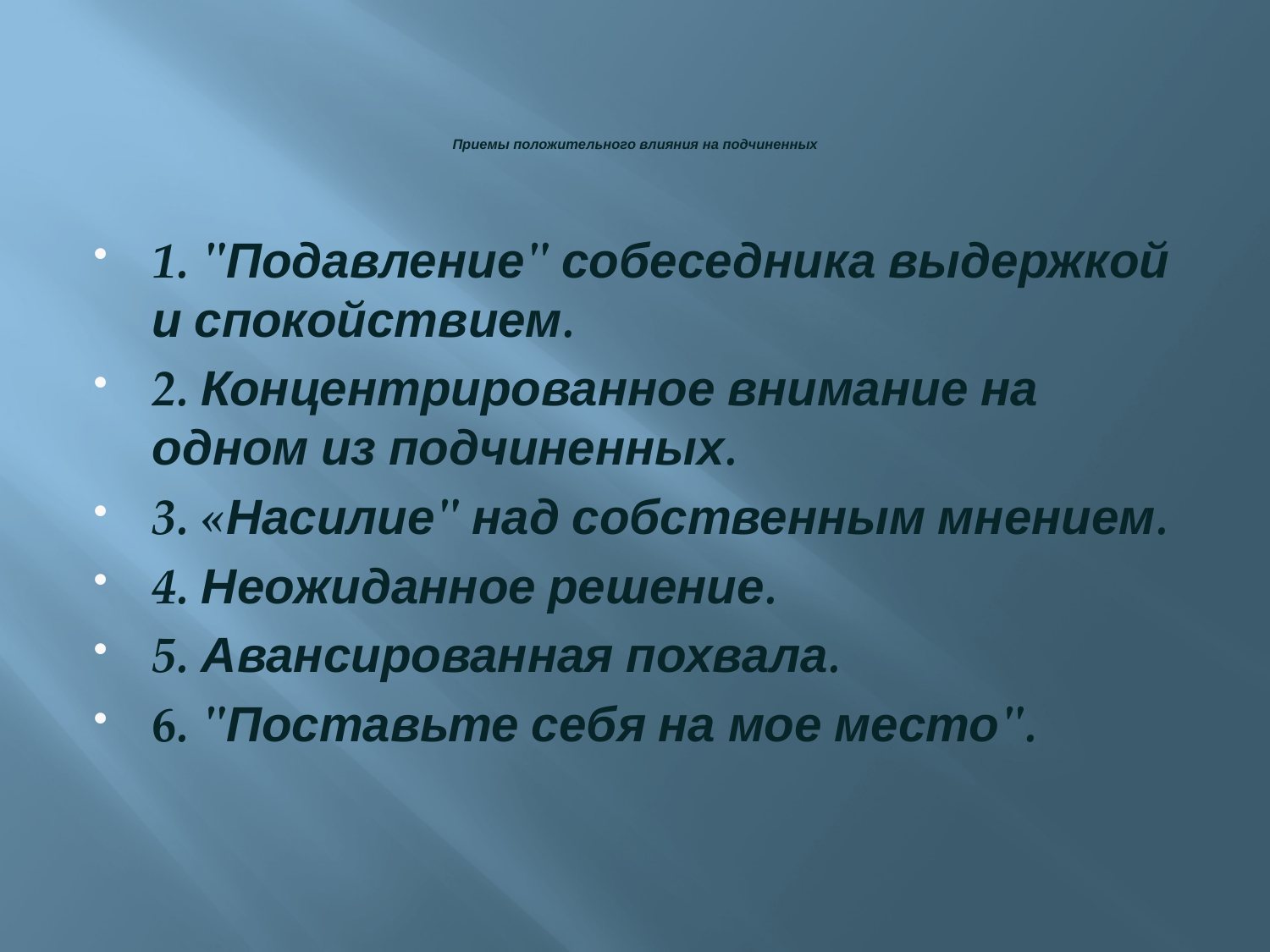

# Приемы положительного влияния на подчиненных
1. "Подавление" собеседника выдержкой и спокойствием.
2. Концентрированное внимание на одном из подчиненных.
3. «Насилие" над собственным мнением.
4. Неожиданное решение.
5. Авансированная похвала.
6. "Поставьте себя на мое место".